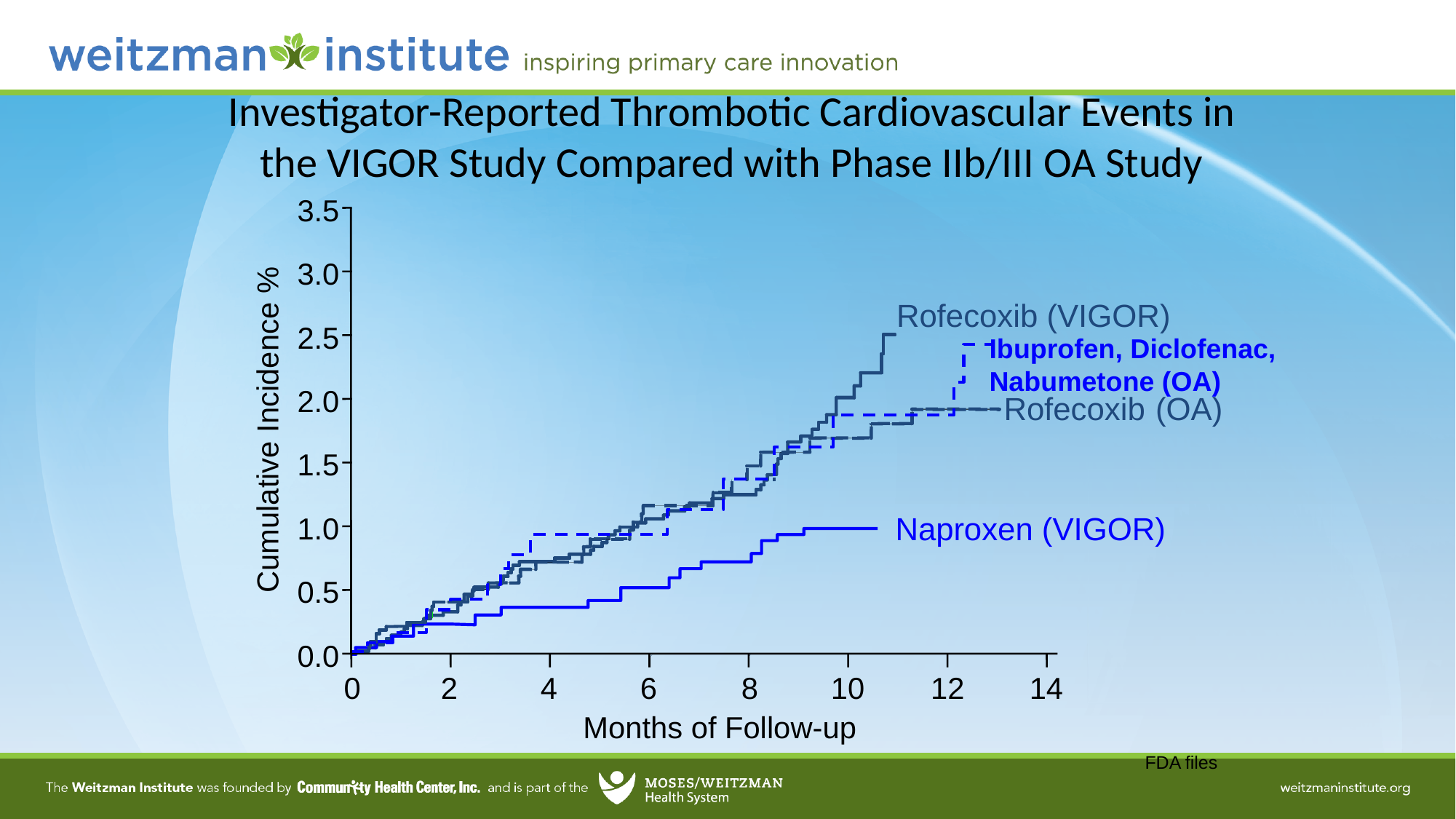

# Investigator-Reported Thrombotic Cardiovascular Events in the VIGOR Study Compared with Phase IIb/III OA Study
3.5

3.0

Rofecoxib (VIGOR)

Naproxen (VIGOR)

2.5
Ibuprofen, Diclofenac, Nabumetone (OA)

2.0
Rofecoxib  (OA)

Cumulative Incidence %

1.5

1.0

0.5

0.0

0
2
4
6
8
10
12
14
Months of Follow-up
FDA files